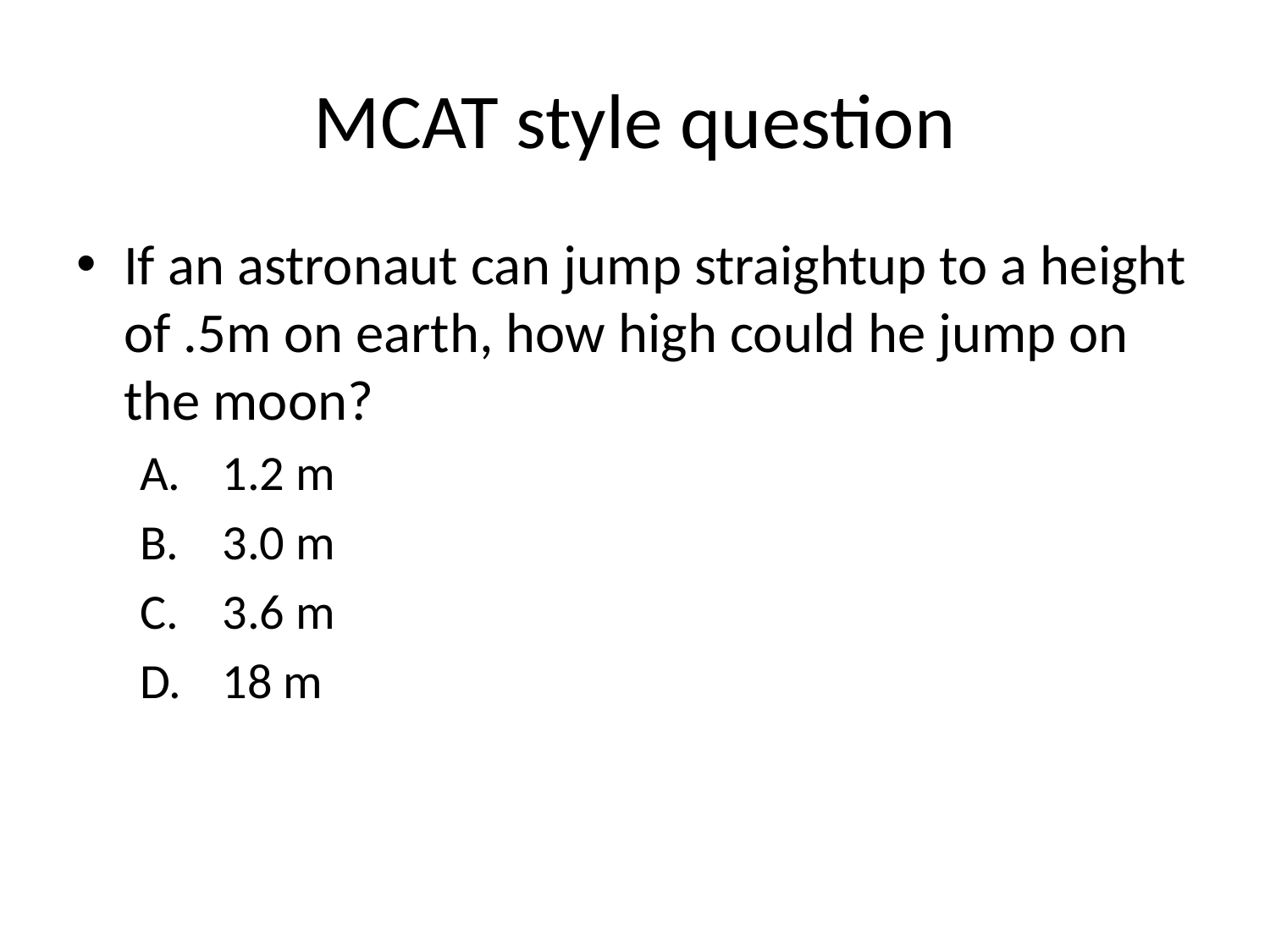

# MCAT style question
If an astronaut can jump straightup to a height of .5m on earth, how high could he jump on the moon?
 1.2 m
 3.0 m
 3.6 m
 18 m